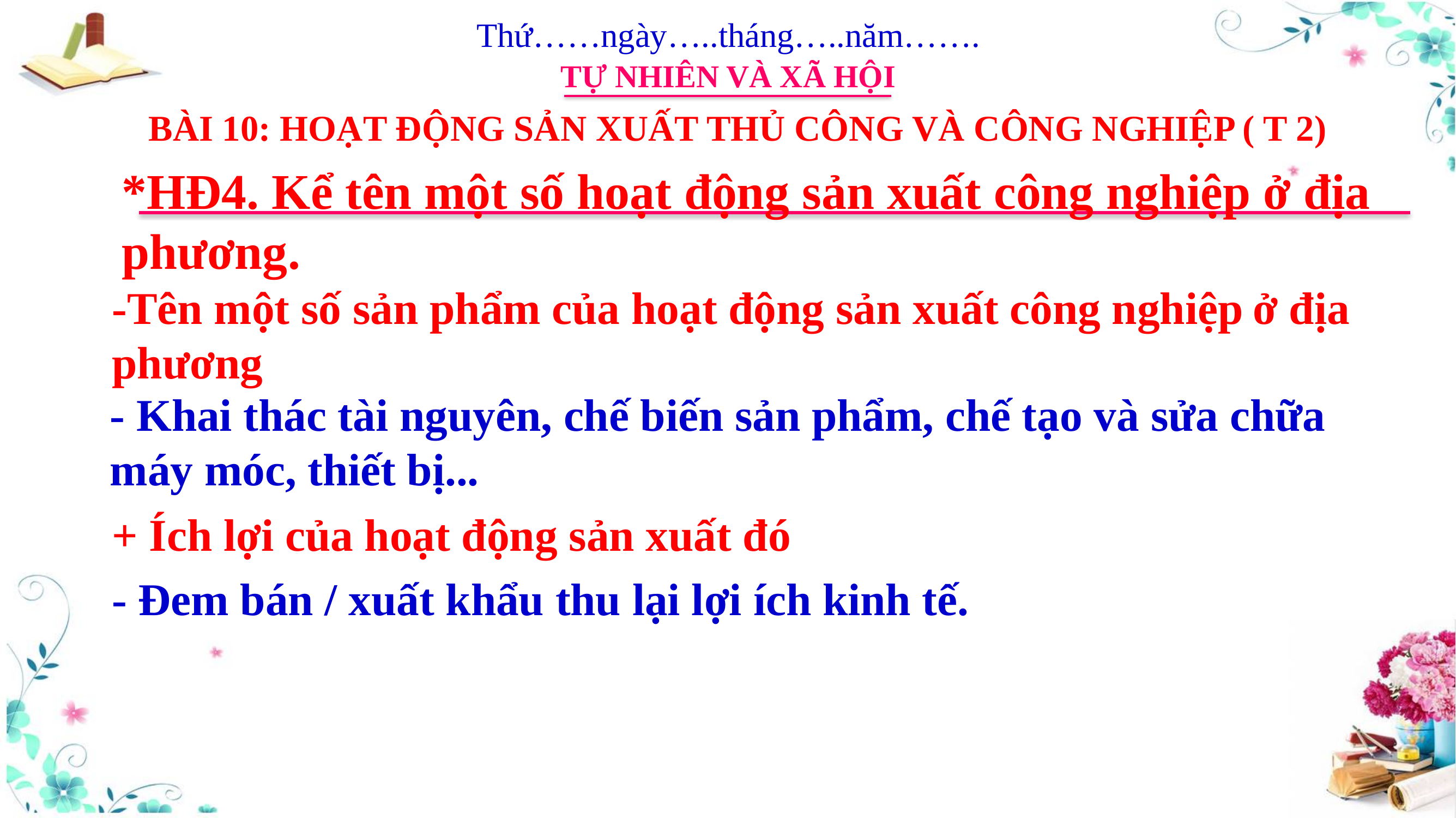

Thứ……ngày…..tháng…..năm…….
TỰ NHIÊN VÀ XÃ HỘI
BÀI 10: HOẠT ĐỘNG SẢN XUẤT THỦ CÔNG VÀ CÔNG NGHIỆP ( T 2)
*HĐ4. Kể tên một số hoạt động sản xuất công nghiệp ở địa phương.

-Tên một số sản phẩm của hoạt động sản xuất công nghiệp ở địa phương
- Khai thác tài nguyên, chế biến sản phẩm, chế tạo và sửa chữa máy móc, thiết bị...
+ Ích lợi của hoạt động sản xuất đó
- Đem bán / xuất khẩu thu lại lợi ích kinh tế.